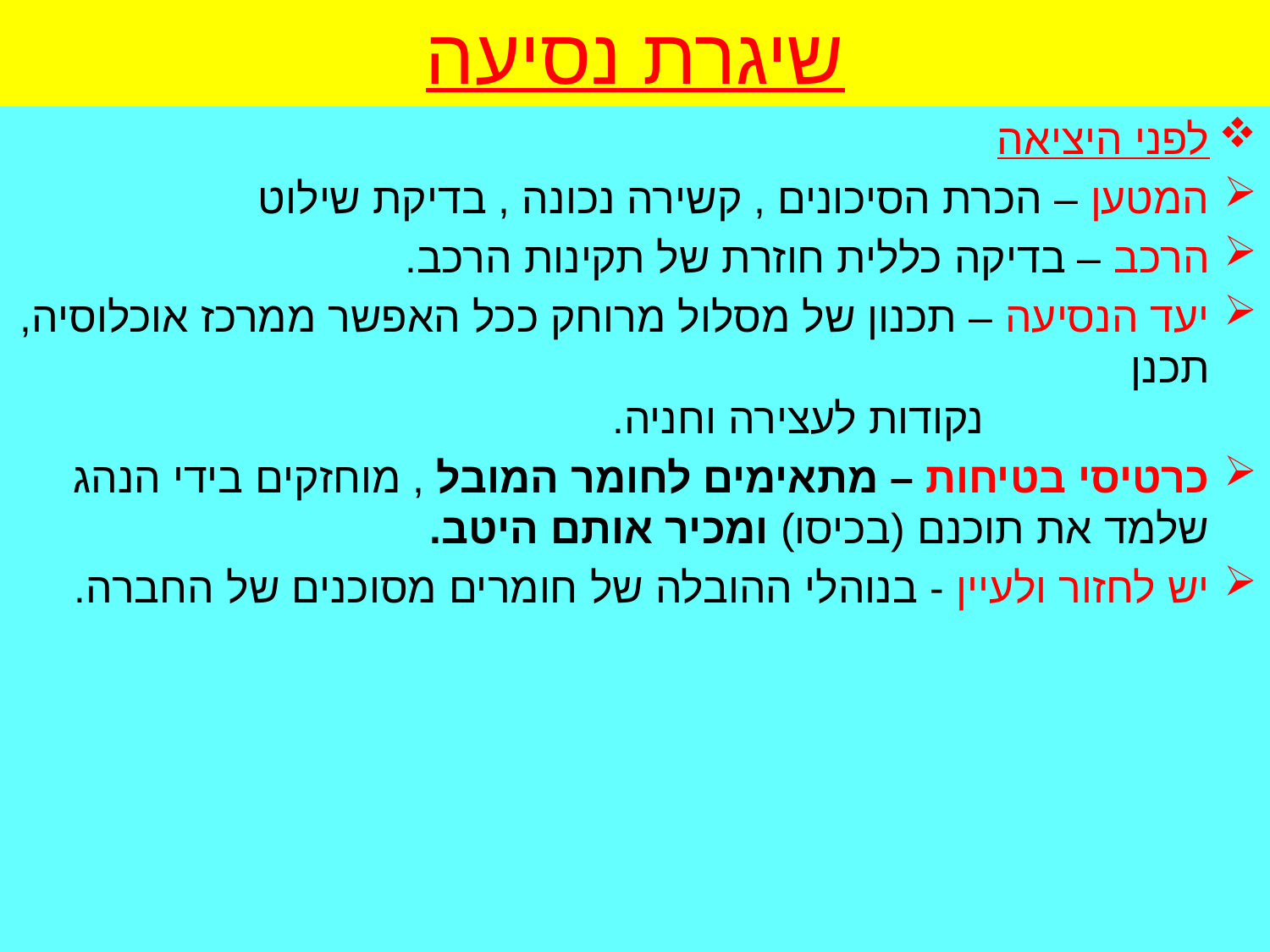

# שיגרת נסיעה
לפני היציאה
המטען – הכרת הסיכונים , קשירה נכונה , בדיקת שילוט
הרכב – בדיקה כללית חוזרת של תקינות הרכב.
יעד הנסיעה – תכנון של מסלול מרוחק ככל האפשר ממרכז אוכלוסיה, תכנן
                   נקודות לעצירה וחניה.
כרטיסי בטיחות – מתאימים לחומר המובל , מוחזקים בידי הנהג שלמד את תוכנם (בכיסו) ומכיר אותם היטב.
יש לחזור ולעיין - בנוהלי ההובלה של חומרים מסוכנים של החברה.
20